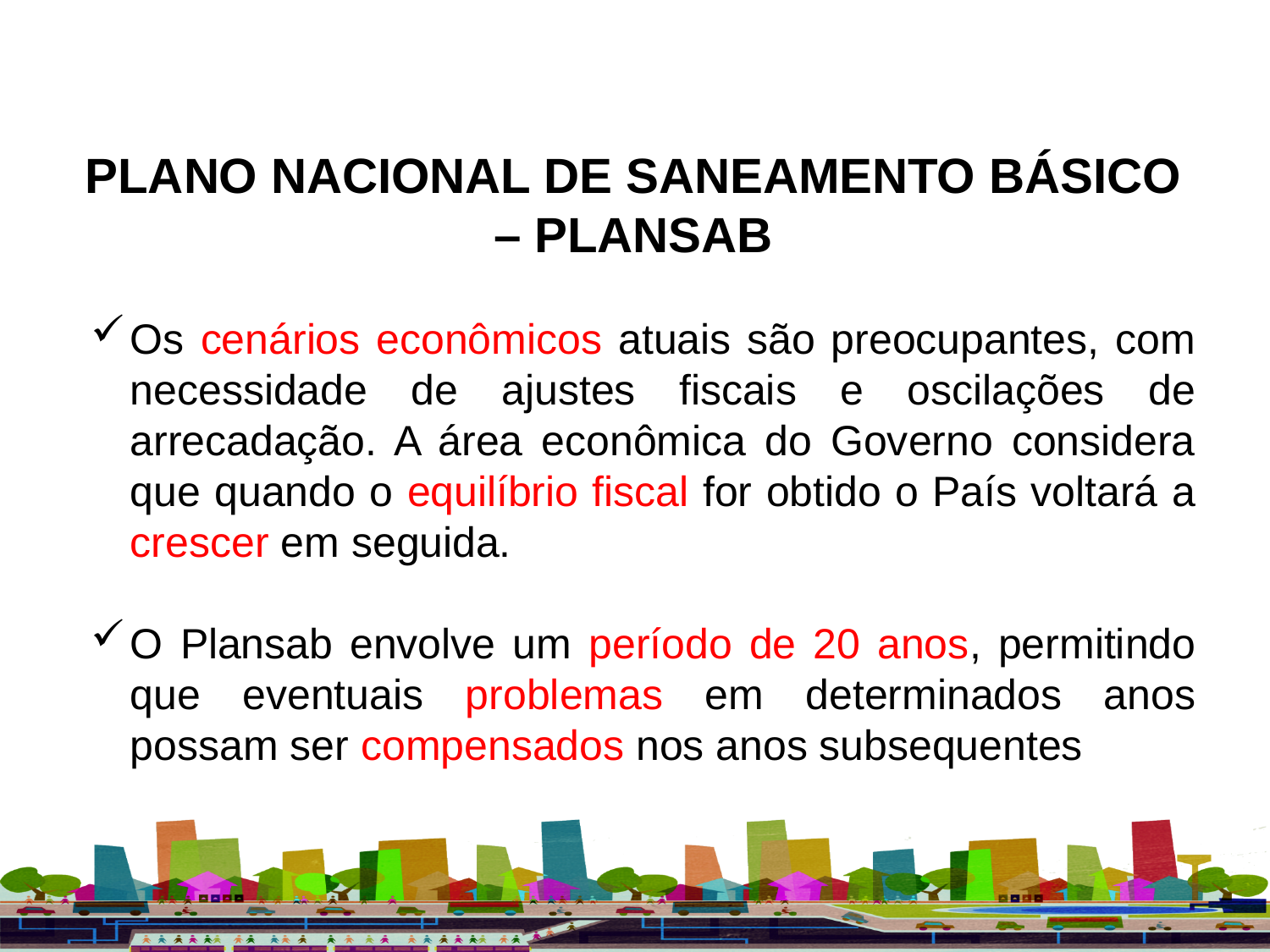

PLANO NACIONAL DE SANEAMENTO BÁSICO – PLANSAB
Os cenários econômicos atuais são preocupantes, com necessidade de ajustes fiscais e oscilações de arrecadação. A área econômica do Governo considera que quando o equilíbrio fiscal for obtido o País voltará a crescer em seguida.

O Plansab envolve um período de 20 anos, permitindo que eventuais problemas em determinados anos possam ser compensados nos anos subsequentes